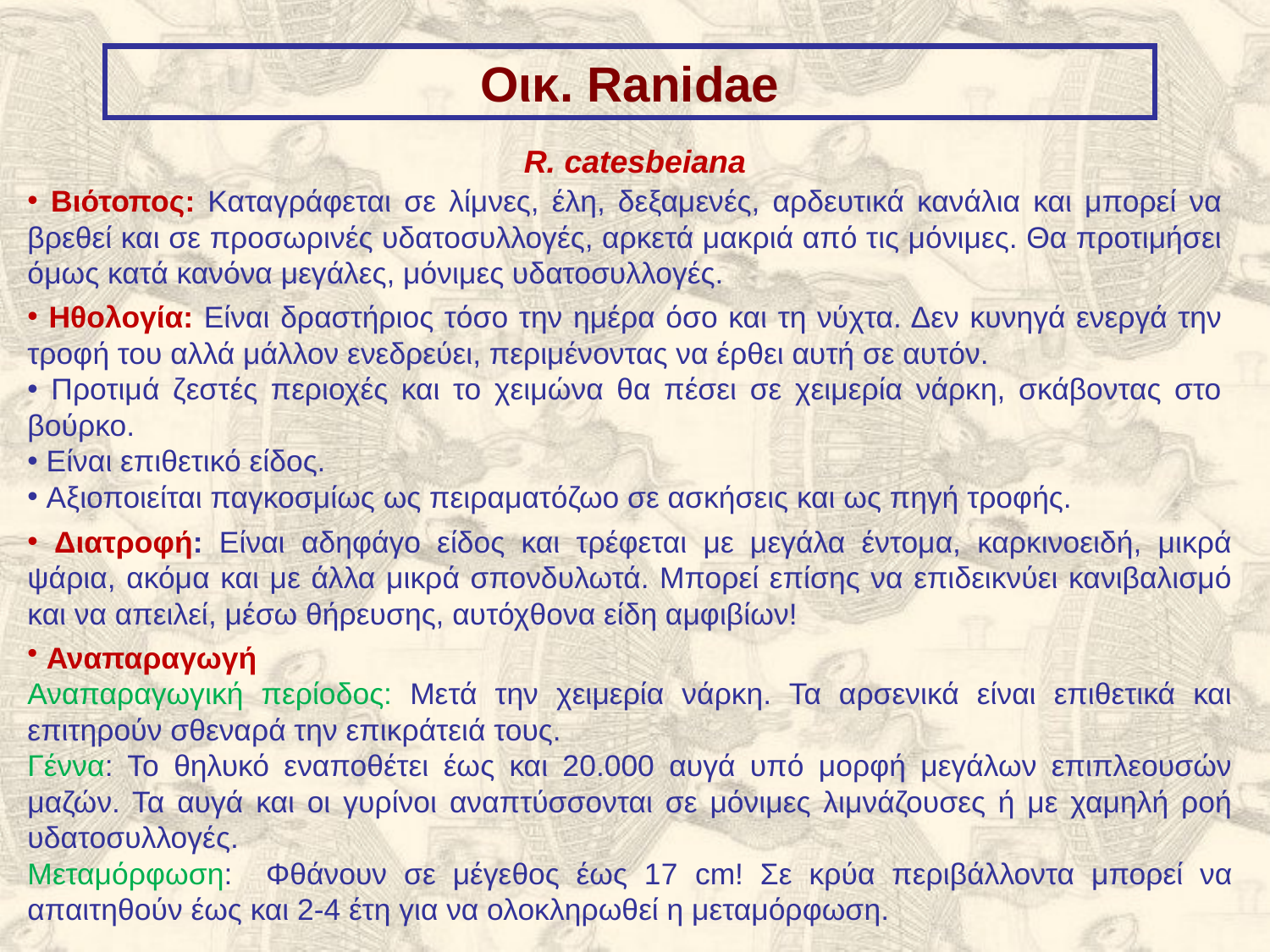

Οικ. Ranidae
R. catesbeiana
 Βιότοπος: Καταγράφεται σε λίμνες, έλη, δεξαμενές, αρδευτικά κανάλια και μπορεί να βρεθεί και σε προσωρινές υδατοσυλλογές, αρκετά μακριά από τις μόνιμες. Θα προτιμήσει όμως κατά κανόνα μεγάλες, μόνιμες υδατοσυλλογές.
 Ηθολογία: Είναι δραστήριος τόσο την ημέρα όσο και τη νύχτα. Δεν κυνηγά ενεργά την τροφή του αλλά μάλλον ενεδρεύει, περιμένοντας να έρθει αυτή σε αυτόν.
 Προτιμά ζεστές περιοχές και το χειμώνα θα πέσει σε χειμερία νάρκη, σκάβοντας στο βούρκο.
 Είναι επιθετικό είδος.
 Αξιοποιείται παγκοσμίως ως πειραματόζωο σε ασκήσεις και ως πηγή τροφής.
 Διατροφή: Είναι αδηφάγο είδος και τρέφεται με μεγάλα έντομα, καρκινοειδή, μικρά ψάρια, ακόμα και με άλλα μικρά σπονδυλωτά. Μπορεί επίσης να επιδεικνύει κανιβαλισμό και να απειλεί, μέσω θήρευσης, αυτόχθονα είδη αμφιβίων!
 Αναπαραγωγή
Αναπαραγωγική περίοδος: Μετά την χειμερία νάρκη. Τα αρσενικά είναι επιθετικά και επιτηρούν σθεναρά την επικράτειά τους.
Γέννα: Το θηλυκό εναποθέτει έως και 20.000 αυγά υπό μορφή μεγάλων επιπλεουσών μαζών. Τα αυγά και οι γυρίνοι αναπτύσσονται σε μόνιμες λιμνάζουσες ή με χαμηλή ροή υδατοσυλλογές.
Μεταμόρφωση:  Φθάνουν σε μέγεθος έως 17 cm! Σε κρύα περιβάλλοντα μπορεί να απαιτηθούν έως και 2-4 έτη για να ολοκληρωθεί η μεταμόρφωση.